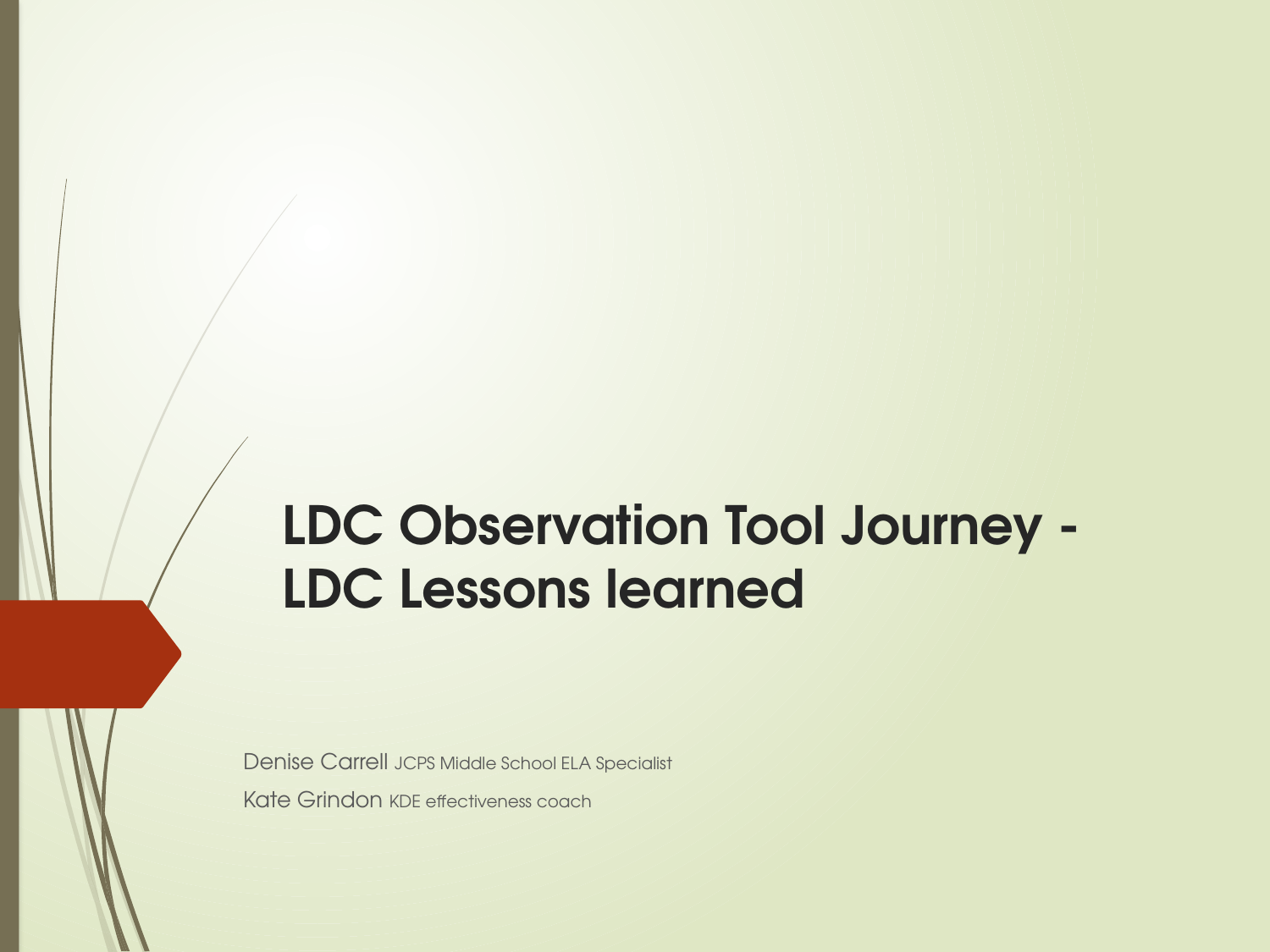

# LDC Observation Tool Journey - LDC Lessons learned
Denise Carrell JCPS Middle School ELA Specialist
Kate Grindon KDE effectiveness coach